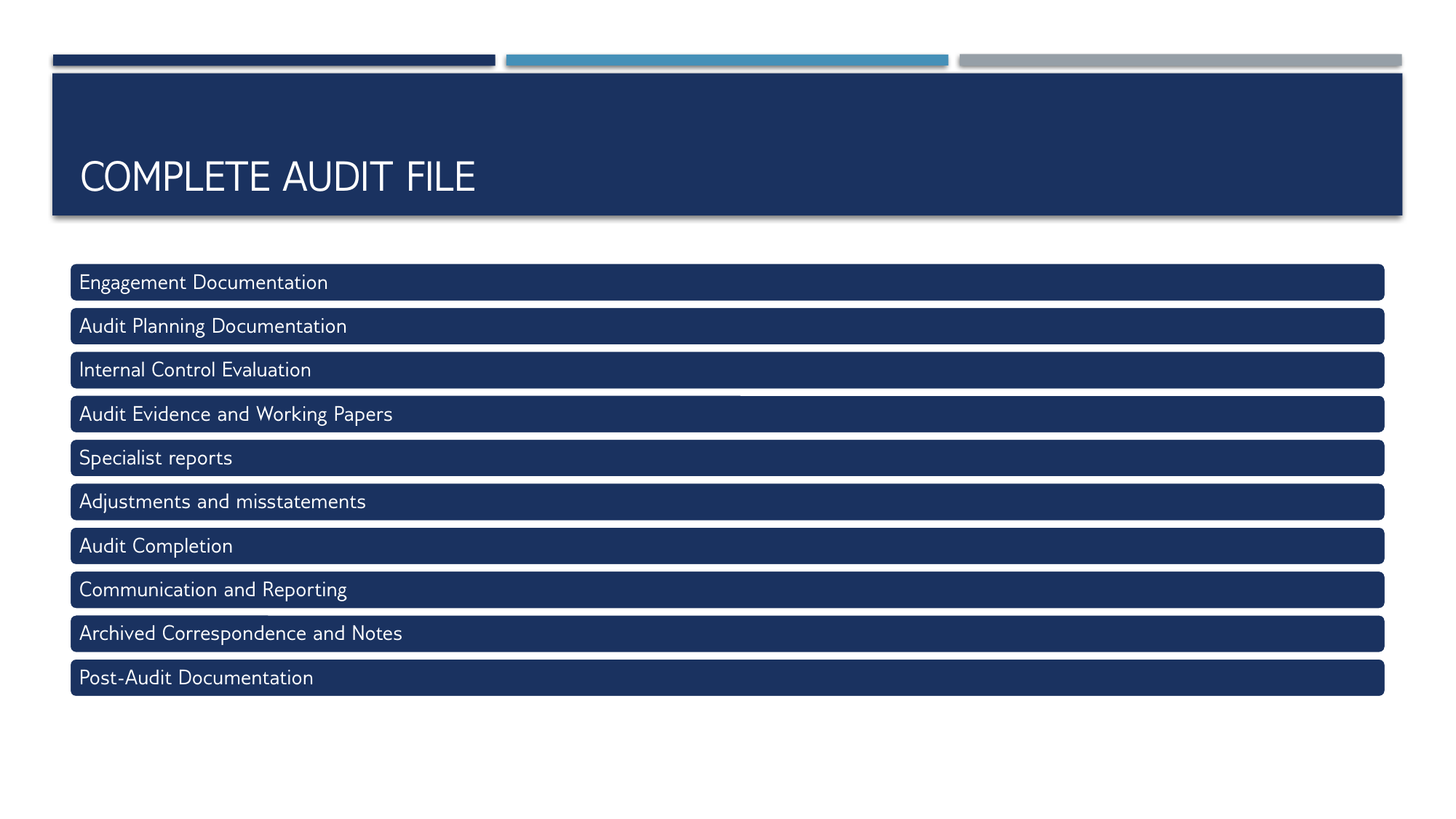

# Complete audit file
Engagement Documentation
Audit Planning Documentation
Internal Control Evaluation
Audit Evidence and Working Papers
Specialist reports
Adjustments and misstatements
Audit Completion
Communication and Reporting
Archived Correspondence and Notes
Post-Audit Documentation